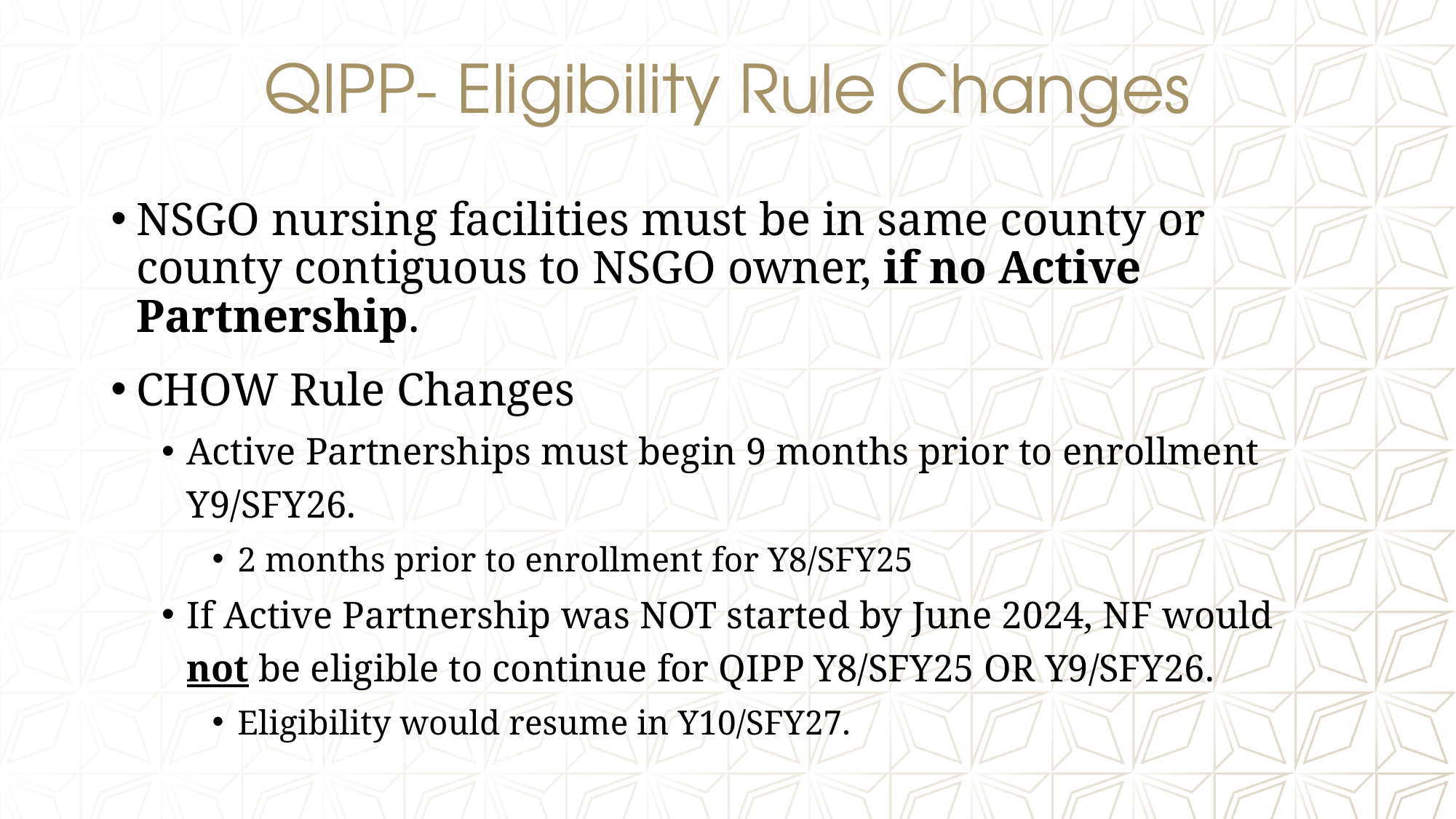

# QIPP- Eligibility Rule Changes
NSGO nursing facilities must be in same county or county contiguous to NSGO owner, if no Active Partnership.
CHOW Rule Changes
Active Partnerships must begin 9 months prior to enrollment Y9/SFY26.
2 months prior to enrollment for Y8/SFY25
If Active Partnership was NOT started by June 2024, NF would not be eligible to continue for QIPP Y8/SFY25 OR Y9/SFY26.
Eligibility would resume in Y10/SFY27.
Must serve patients with STAR+PLUS Medicaid Managed Ca